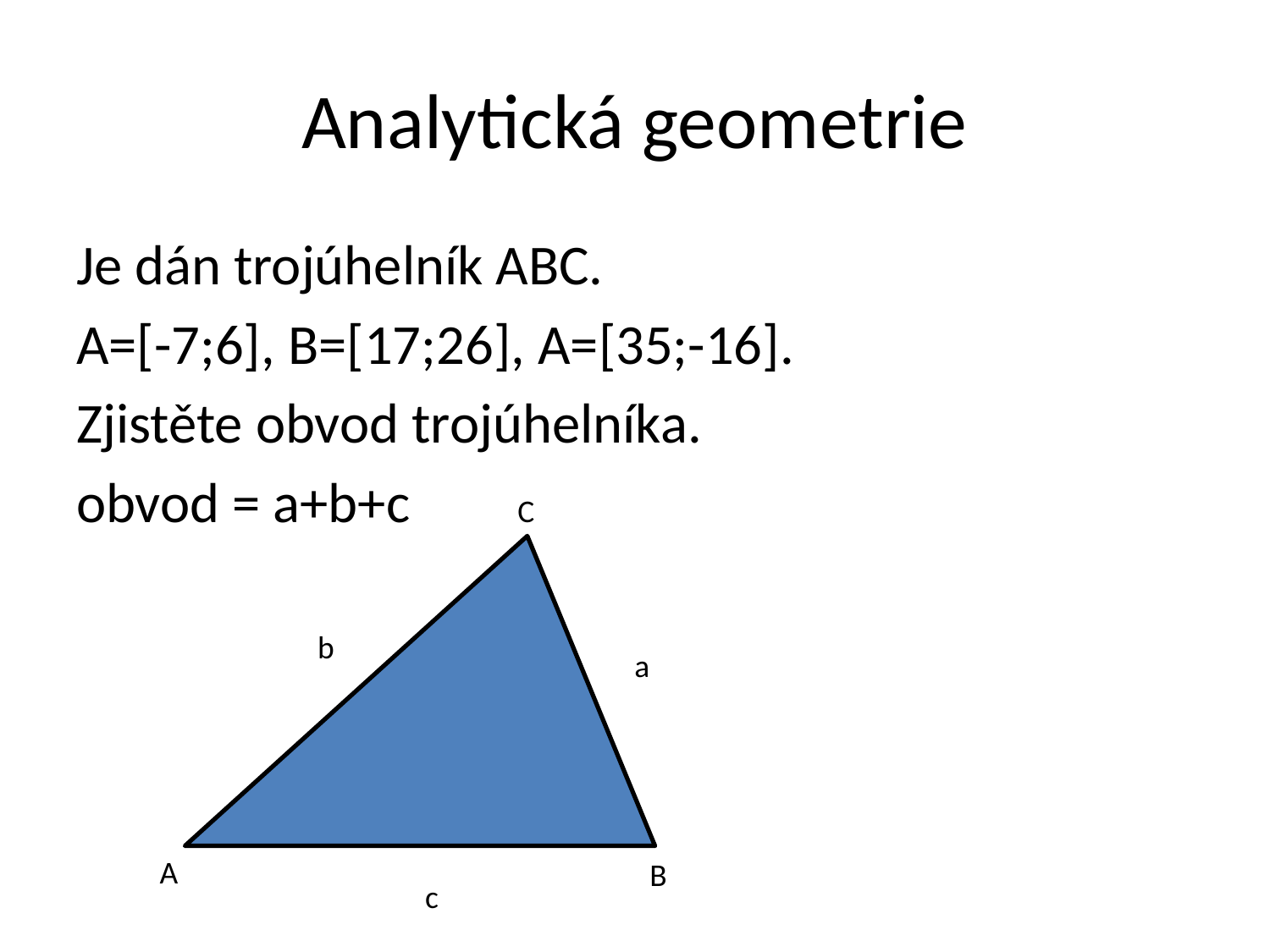

# Analytická geometrie
Je dán trojúhelník ABC.
A=[-7;6], B=[17;26], A=[35;-16].
Zjistěte obvod trojúhelníka.
obvod = a+b+c

C

b
a
A
B
c